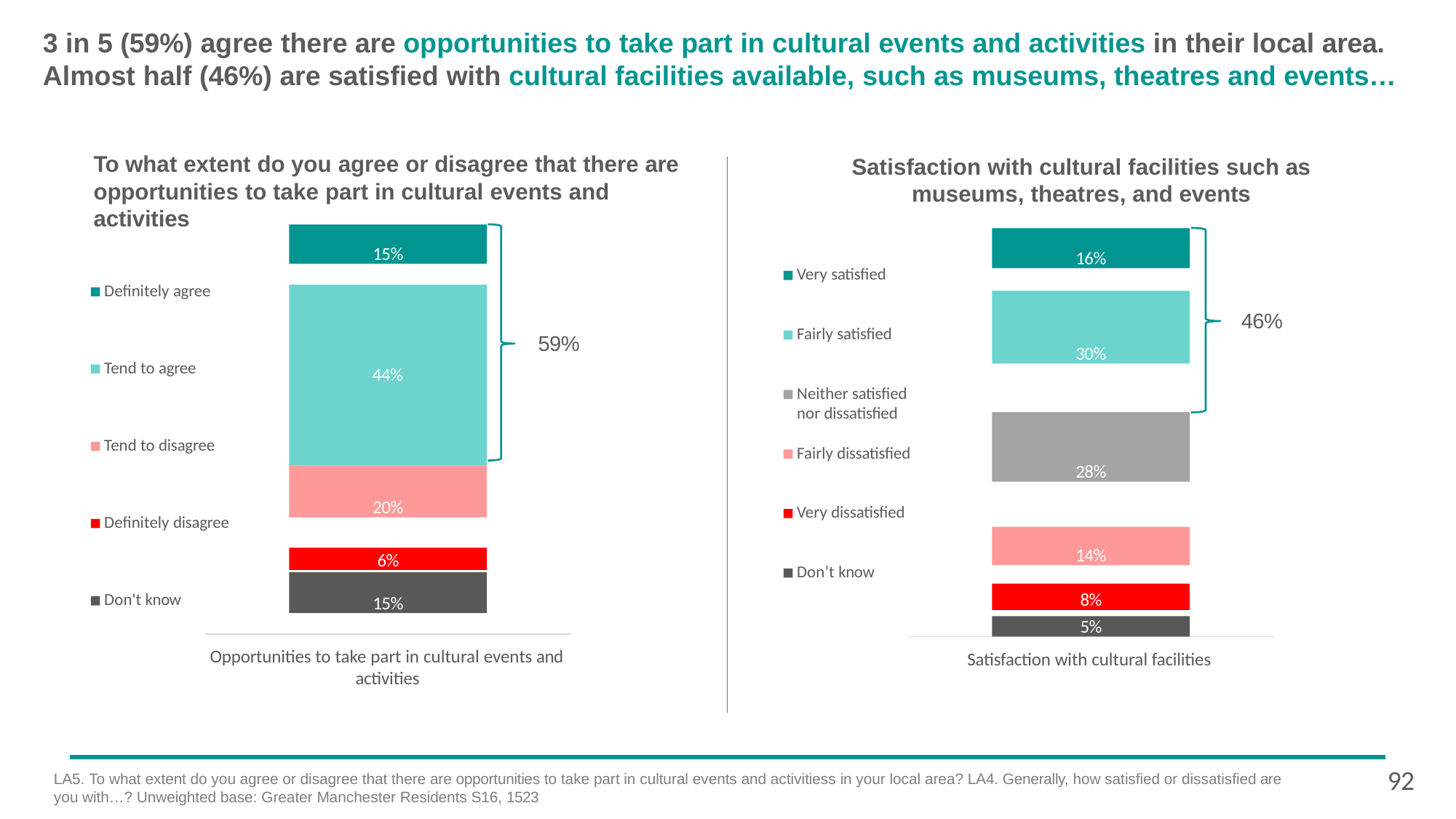

# 3 in 5 (59%) agree there are opportunities to take part in cultural events and activities in their local area. Almost half (46%) are satisfied with cultural facilities available, such as museums, theatres and events…
To what extent do you agree or disagree that there are opportunities to take part in cultural events and activities
Satisfaction with cultural facilities such as
museums, theatres, and events

15%

16%
Very satisfied

Definitely agree

30%
46%
Fairly satisfied
59%

Tend to agree
44%

Neither satisfied nor dissatisfied

28%
Tend to disagree
Fairly dissatisfied

20%
Very dissatisfied

Definitely disagree

14%
6%
Don’t know

15%
8%
Don't know

5%

Opportunities to take part in cultural events and activities
Satisfaction with cultural facilities
92
LA5. To what extent do you agree or disagree that there are opportunities to take part in cultural events and activitiess in your local area? LA4. Generally, how satisfied or dissatisfied are you with…? Unweighted base: Greater Manchester Residents S16, 1523